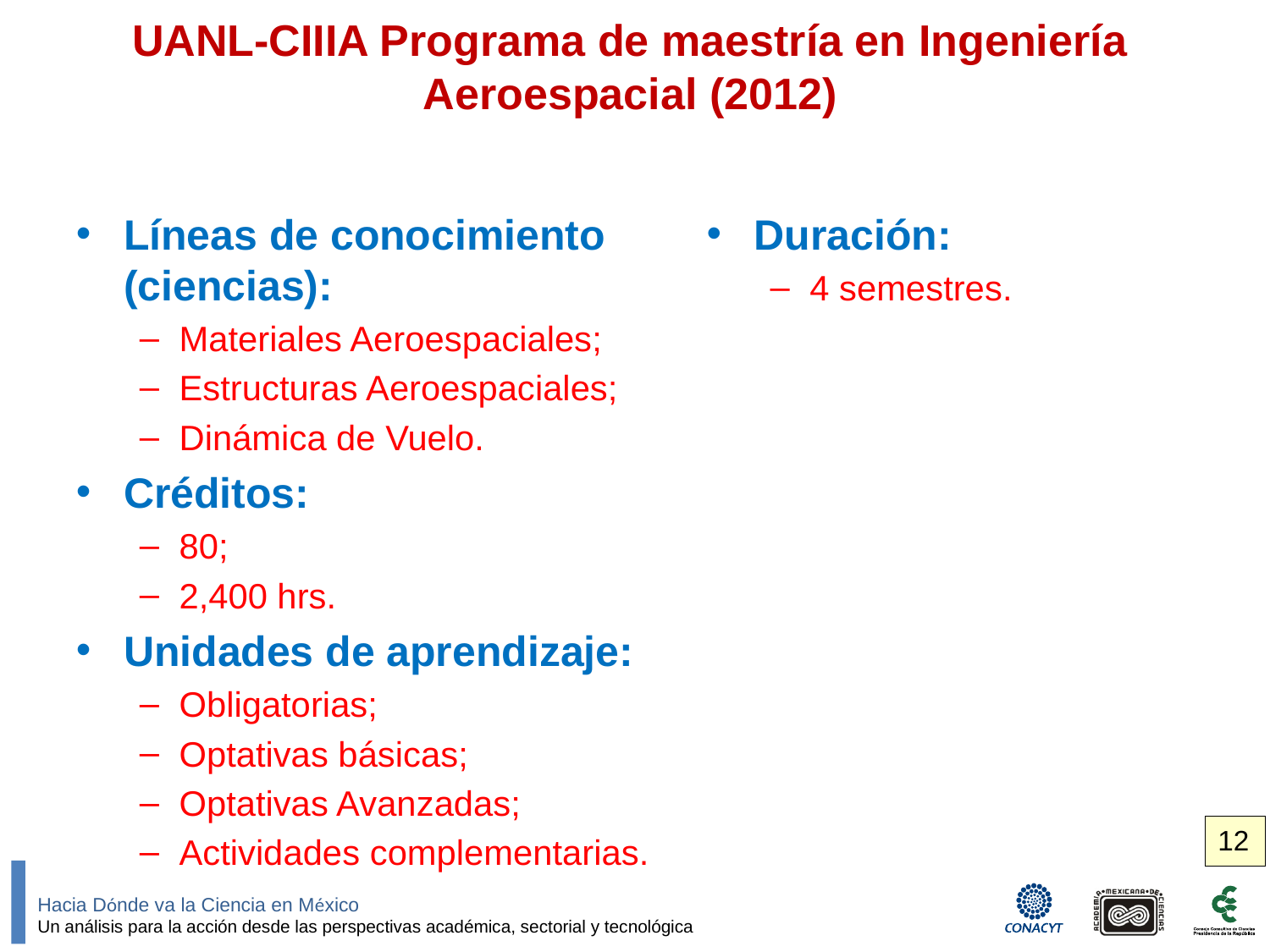

# UANL-CIIIA Programa de maestría en Ingeniería Aeroespacial (2012)
Líneas de conocimiento (ciencias):
Materiales Aeroespaciales;
Estructuras Aeroespaciales;
Dinámica de Vuelo.
Créditos:
80;
2,400 hrs.
Unidades de aprendizaje:
Obligatorias;
Optativas básicas;
Optativas Avanzadas;
Actividades complementarias.

Duración:
4 semestres.